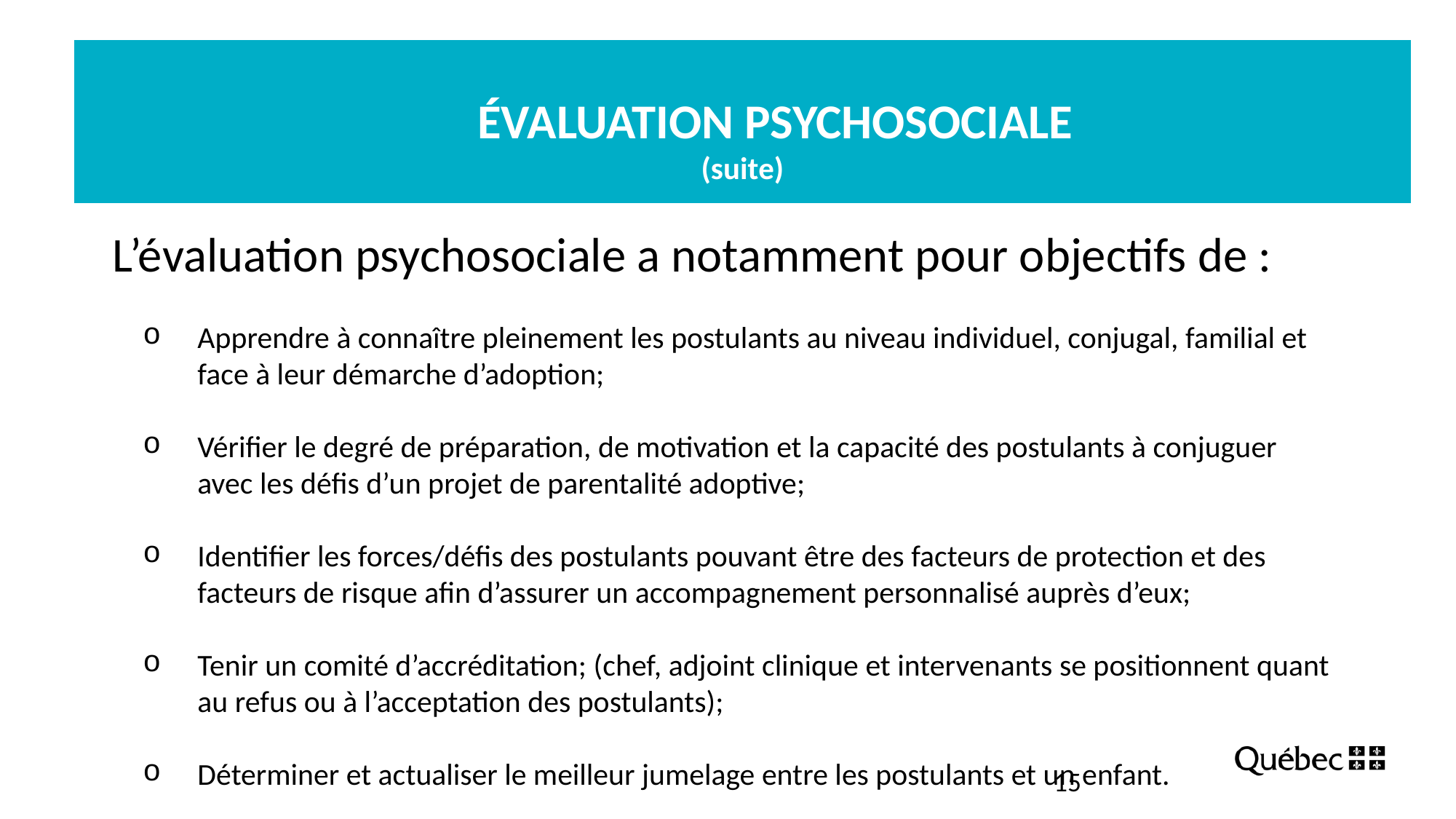

ÉVALUATION PSYCHOSOCIALE
(suite)
      L’évaluation psychosociale a notamment pour objectifs de :

Apprendre à connaître pleinement les postulants au niveau individuel, conjugal, familial et face à leur démarche d’adoption;

Vérifier le degré de préparation, de motivation et la capacité des postulants à conjuguer avec les défis d’un projet de parentalité adoptive;

Identifier les forces/défis des postulants pouvant être des facteurs de protection et des facteurs de risque afin d’assurer un accompagnement personnalisé auprès d’eux;

Tenir un comité d’accréditation; (chef, adjoint clinique et intervenants se positionnent quant au refus ou à l’acceptation des postulants);

Déterminer et actualiser le meilleur jumelage entre les postulants et un enfant.

15